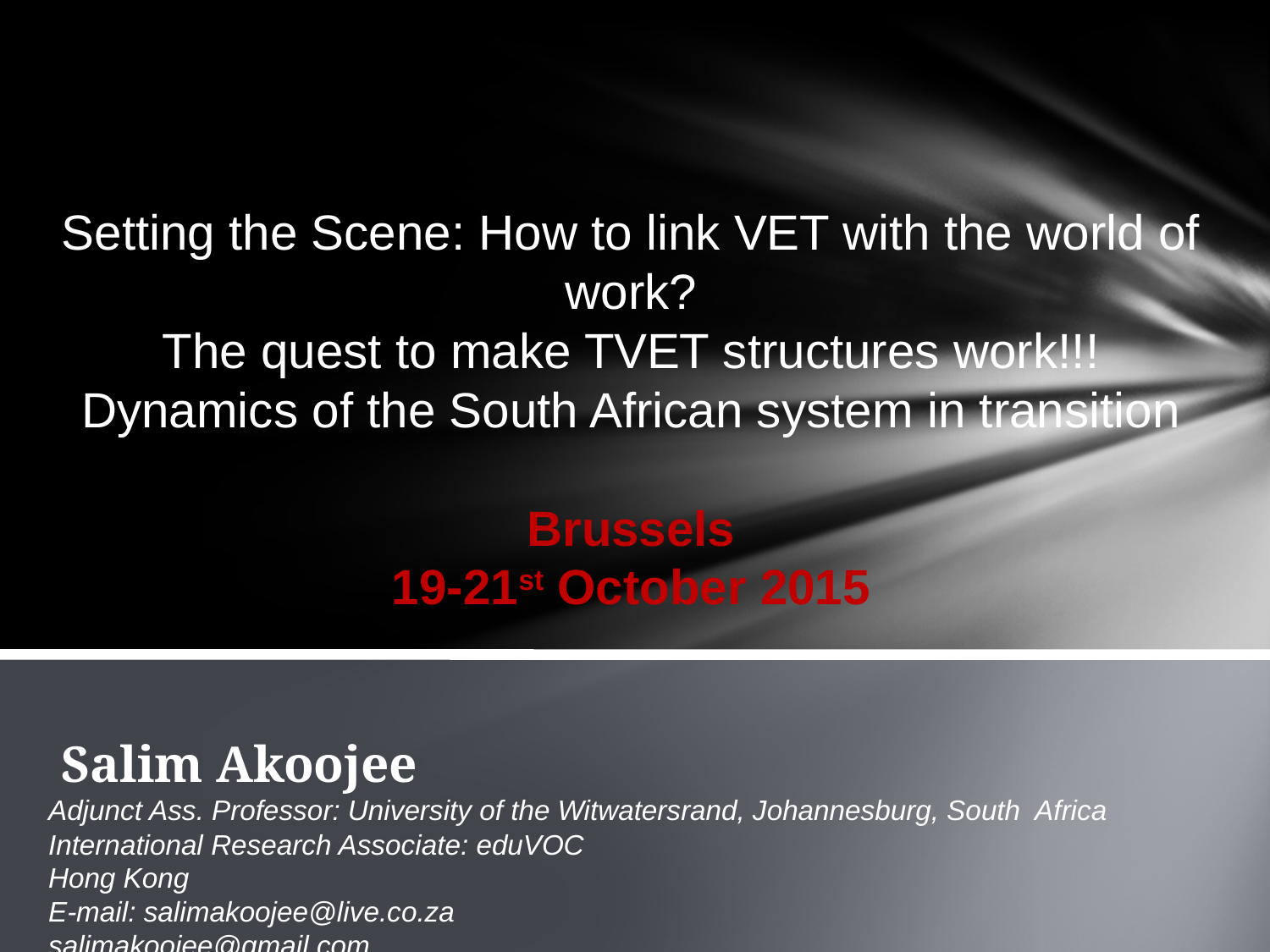

Setting the Scene: How to link VET with the world of work?
The quest to make TVET structures work!!!
Dynamics of the South African system in transition

Brussels
19-21st October 2015

 Salim Akoojee
Adjunct Ass. Professor: University of the Witwatersrand, Johannesburg, South  Africa
International Research Associate: eduVOC
Hong Kong
E-mail: salimakoojee@live.co.za
salimakoojee@gmail.com

#